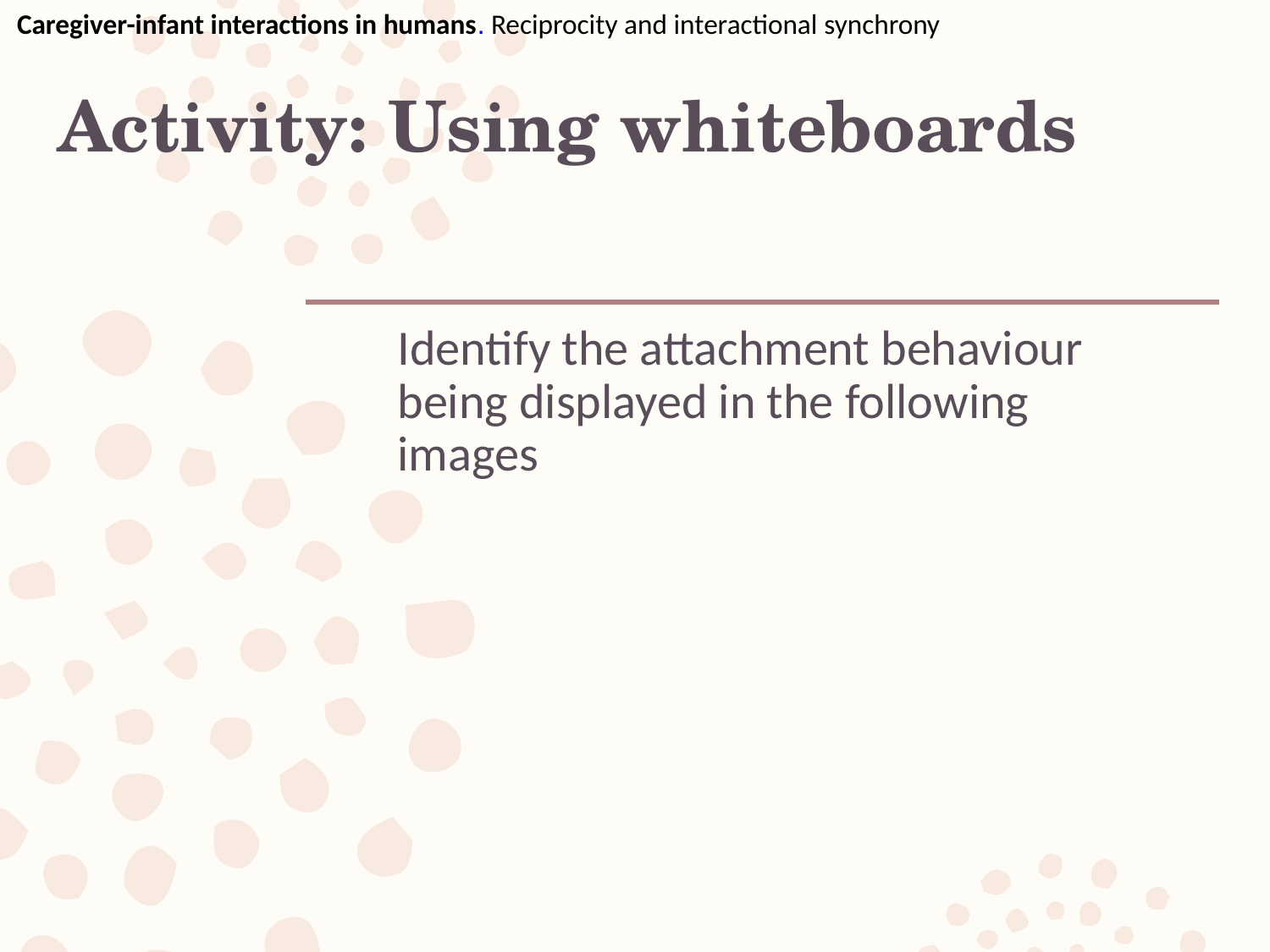

Caregiver-infant interactions in humans. Reciprocity and interactional synchrony

# Activity: Using whiteboards
Identify the attachment behaviour being displayed in the following images